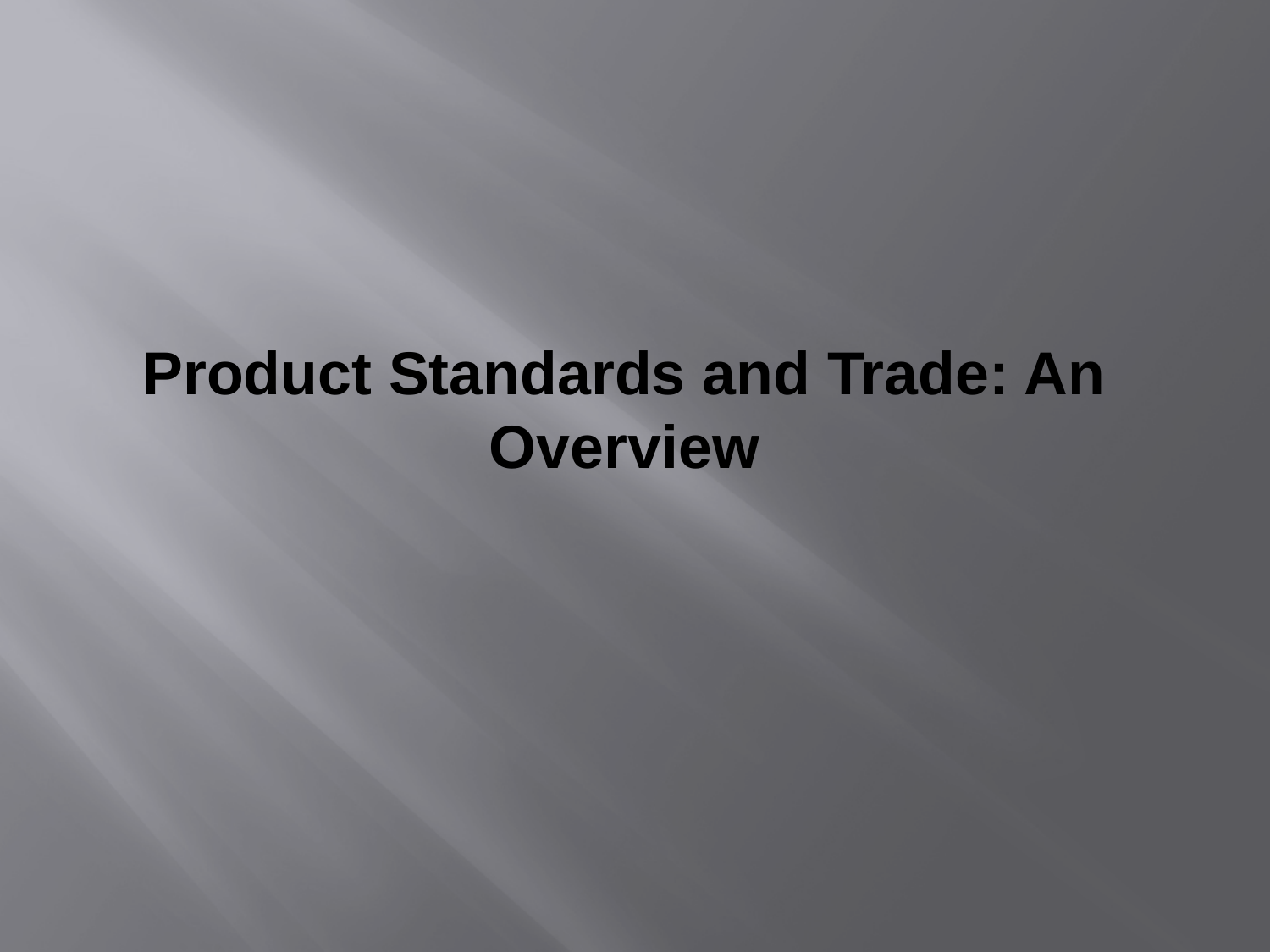

# Product Standards and Trade: An Overview